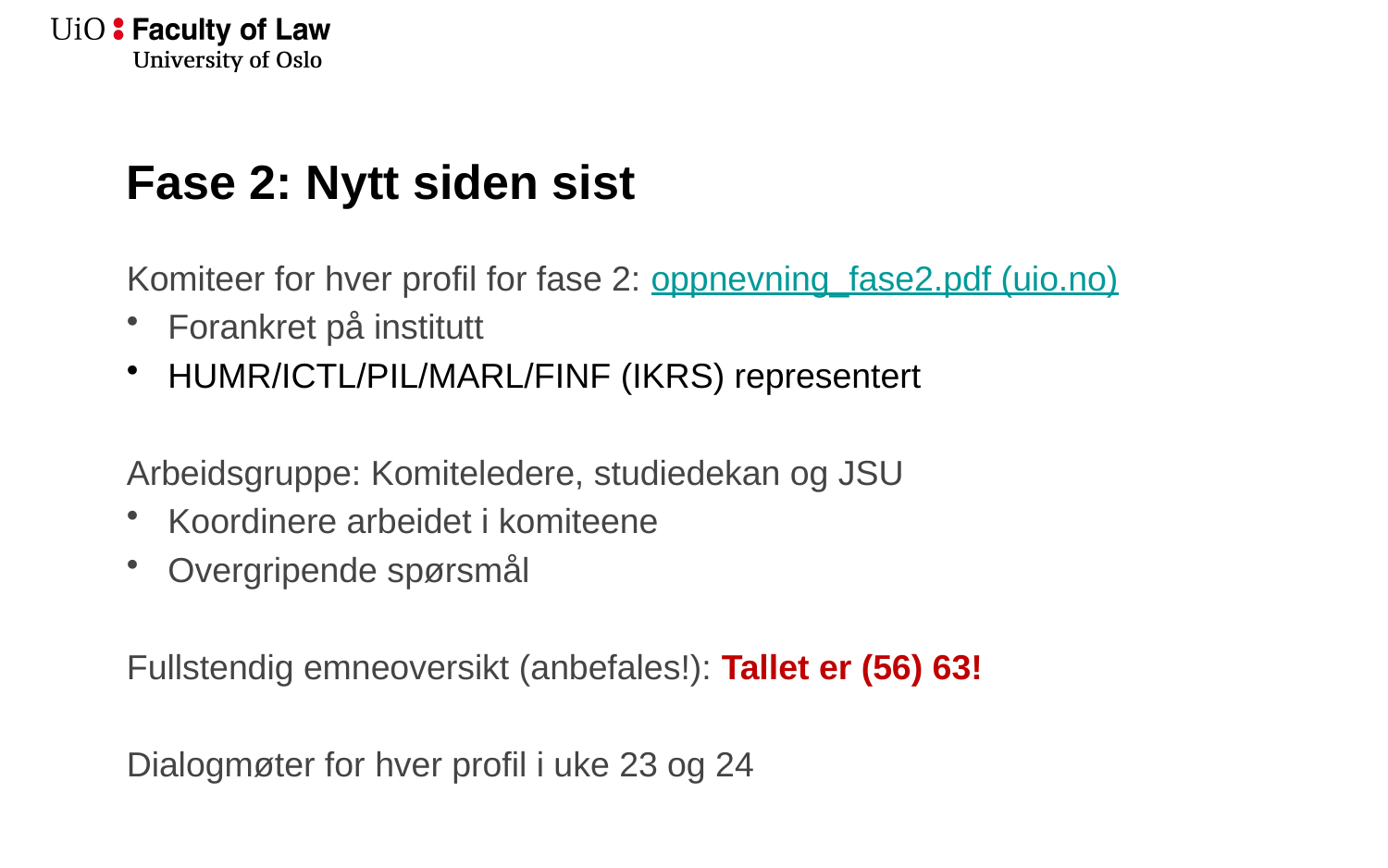

# Fase 2: Nytt siden sist
Komiteer for hver profil for fase 2: oppnevning_fase2.pdf (uio.no)
Forankret på institutt
HUMR/ICTL/PIL/MARL/FINF (IKRS) representert

Arbeidsgruppe: Komiteledere, studiedekan og JSU
Koordinere arbeidet i komiteene
Overgripende spørsmål

Fullstendig emneoversikt (anbefales!): Tallet er (56) 63!

Dialogmøter for hver profil i uke 23 og 24